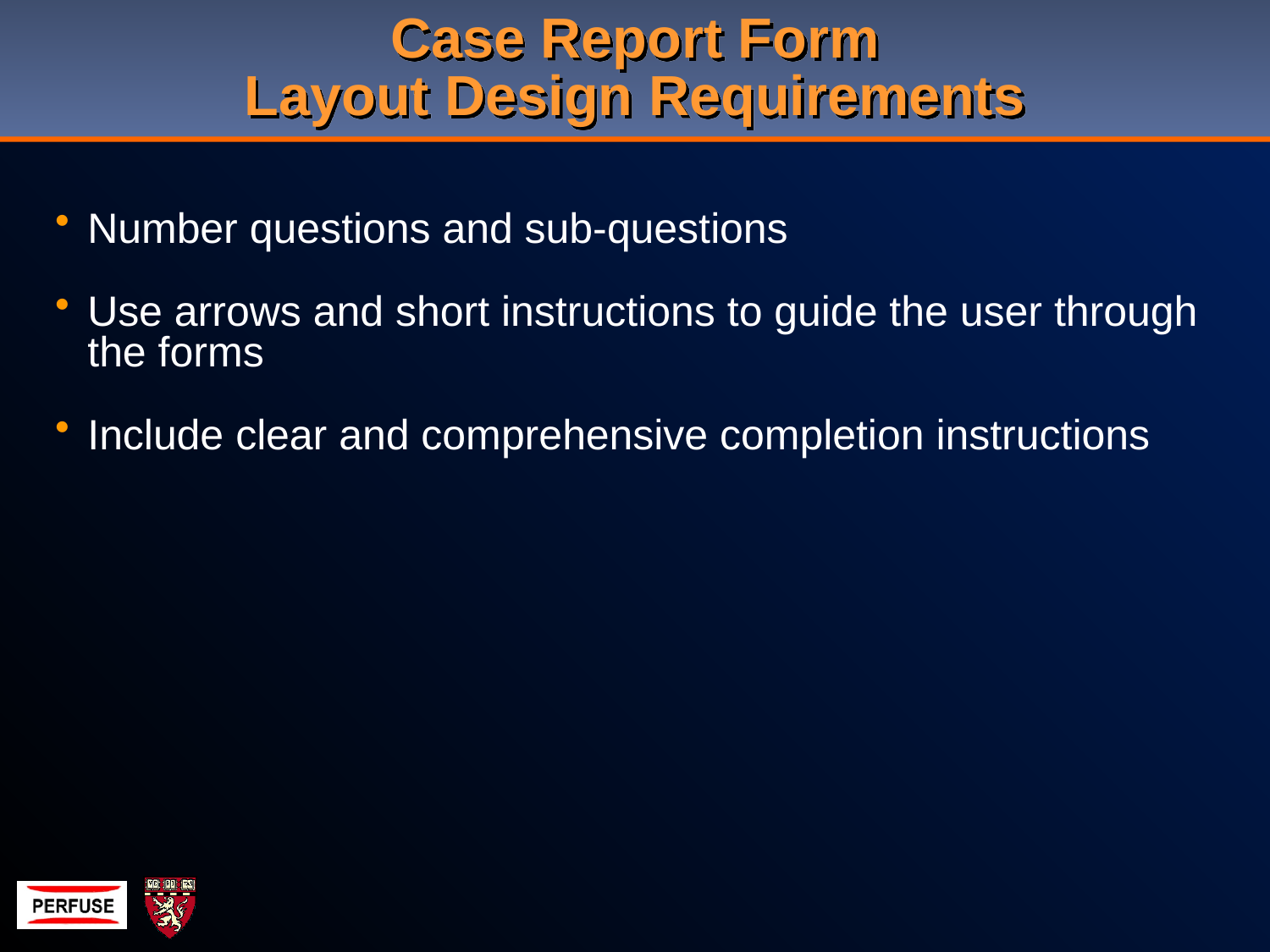

# Case Report Form Layout Design Requirements
Number questions and sub-questions
Use arrows and short instructions to guide the user through the forms
Include clear and comprehensive completion instructions